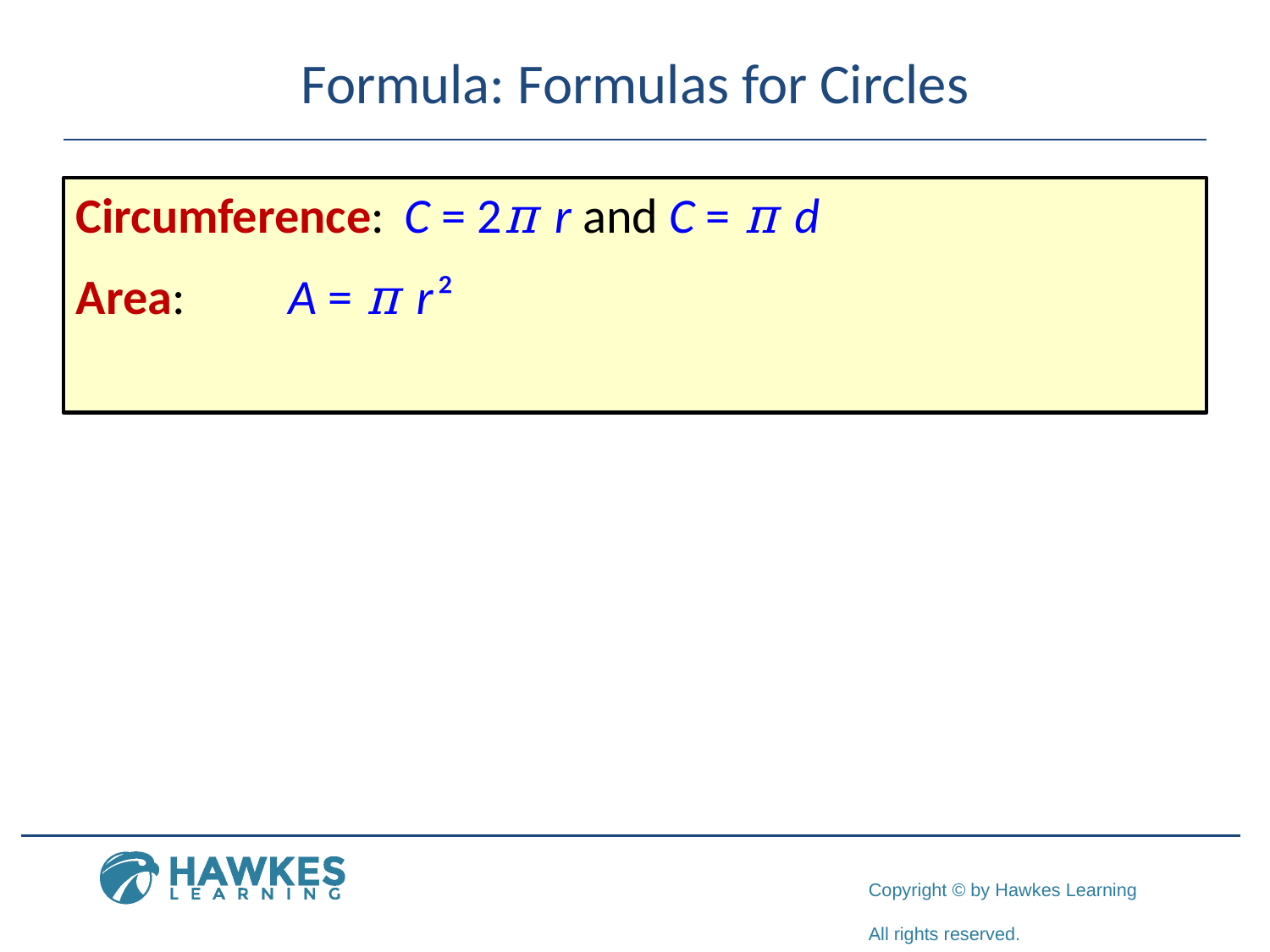

# Formula: Formulas for Circles
Circumference: 	C = 2π r and C = π d.

Area: 	 A = π r ²